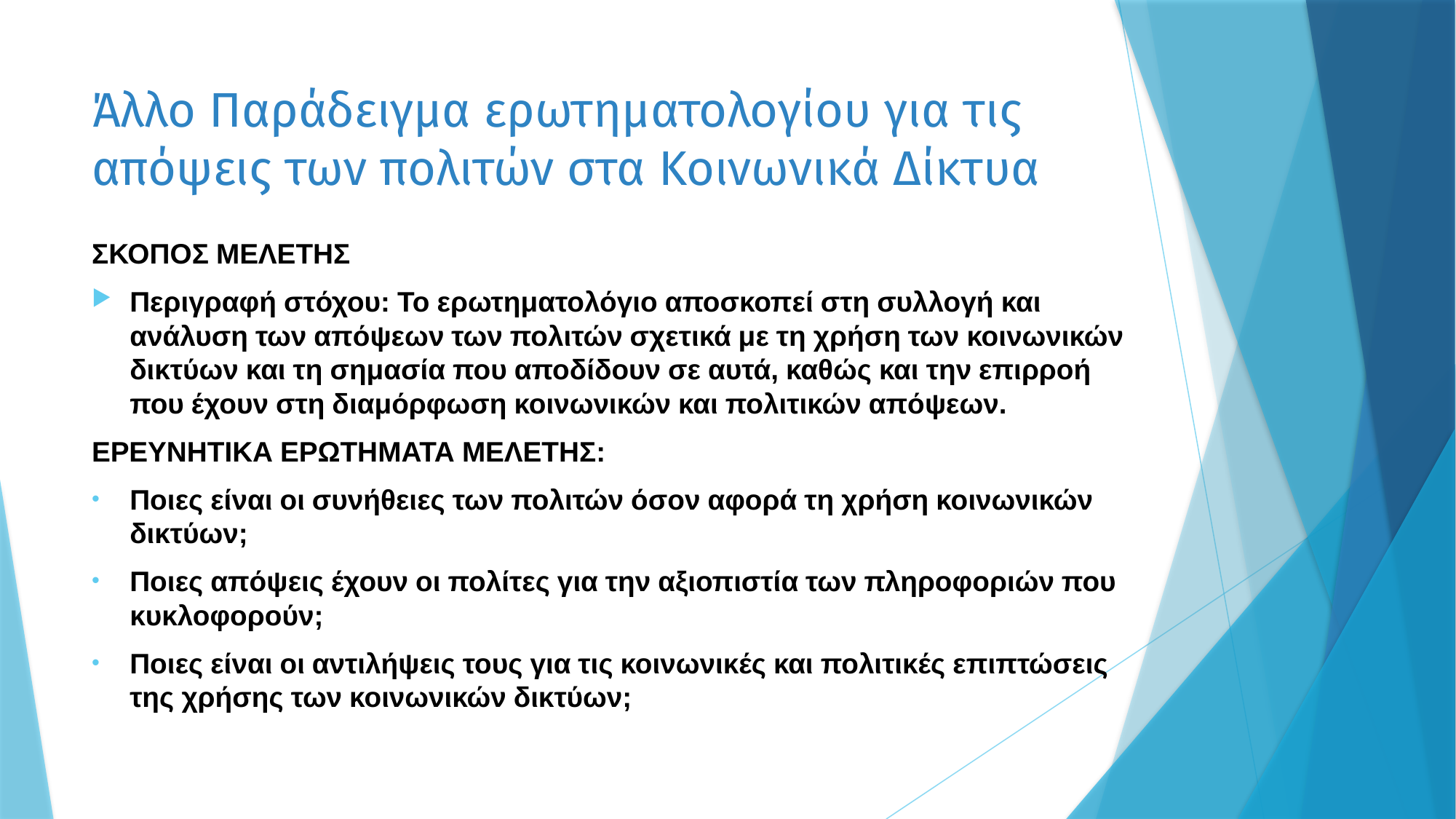

# Άλλο Παράδειγμα ερωτηματολογίου για τις απόψεις των πολιτών στα Κοινωνικά Δίκτυα
ΣΚΟΠΟΣ ΜΕΛΕΤΗΣ
Περιγραφή στόχου: Το ερωτηματολόγιο αποσκοπεί στη συλλογή και ανάλυση των απόψεων των πολιτών σχετικά με τη χρήση των κοινωνικών δικτύων και τη σημασία που αποδίδουν σε αυτά, καθώς και την επιρροή που έχουν στη διαμόρφωση κοινωνικών και πολιτικών απόψεων.
ΕΡΕΥΝΗΤΙΚΑ ΕΡΩΤΗΜΑΤΑ ΜΕΛΕΤΗΣ:
Ποιες είναι οι συνήθειες των πολιτών όσον αφορά τη χρήση κοινωνικών δικτύων;
Ποιες απόψεις έχουν οι πολίτες για την αξιοπιστία των πληροφοριών που κυκλοφορούν;
Ποιες είναι οι αντιλήψεις τους για τις κοινωνικές και πολιτικές επιπτώσεις της χρήσης των κοινωνικών δικτύων;